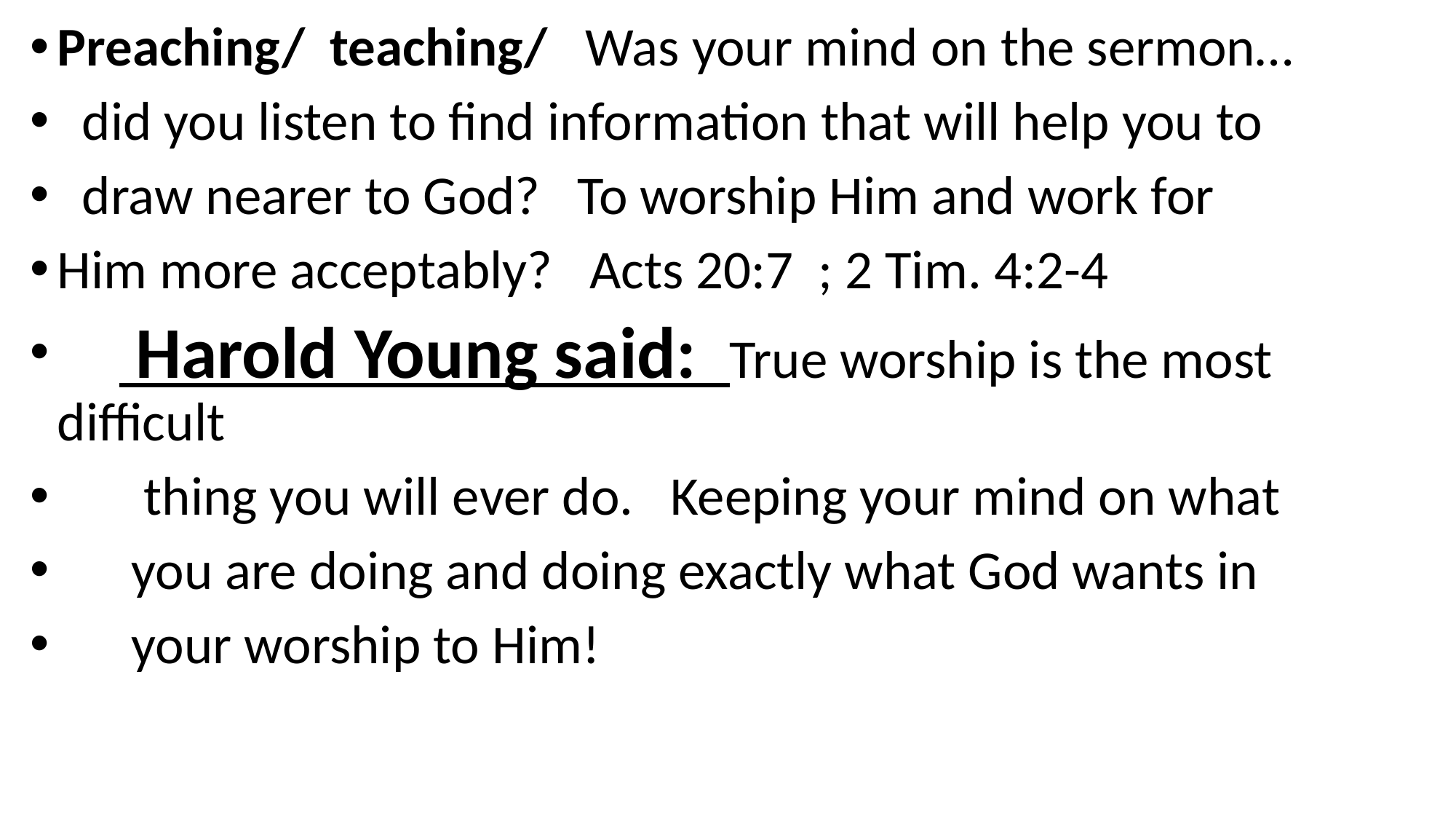

Preaching/  teaching/   Was your mind on the sermon…
  did you listen to find information that will help you to
  draw nearer to God?   To worship Him and work for
Him more acceptably?   Acts 20:7  ; 2 Tim. 4:2-4
      Harold Young said:  True worship is the most difficult
       thing you will ever do.   Keeping your mind on what
      you are doing and doing exactly what God wants in
      your worship to Him!